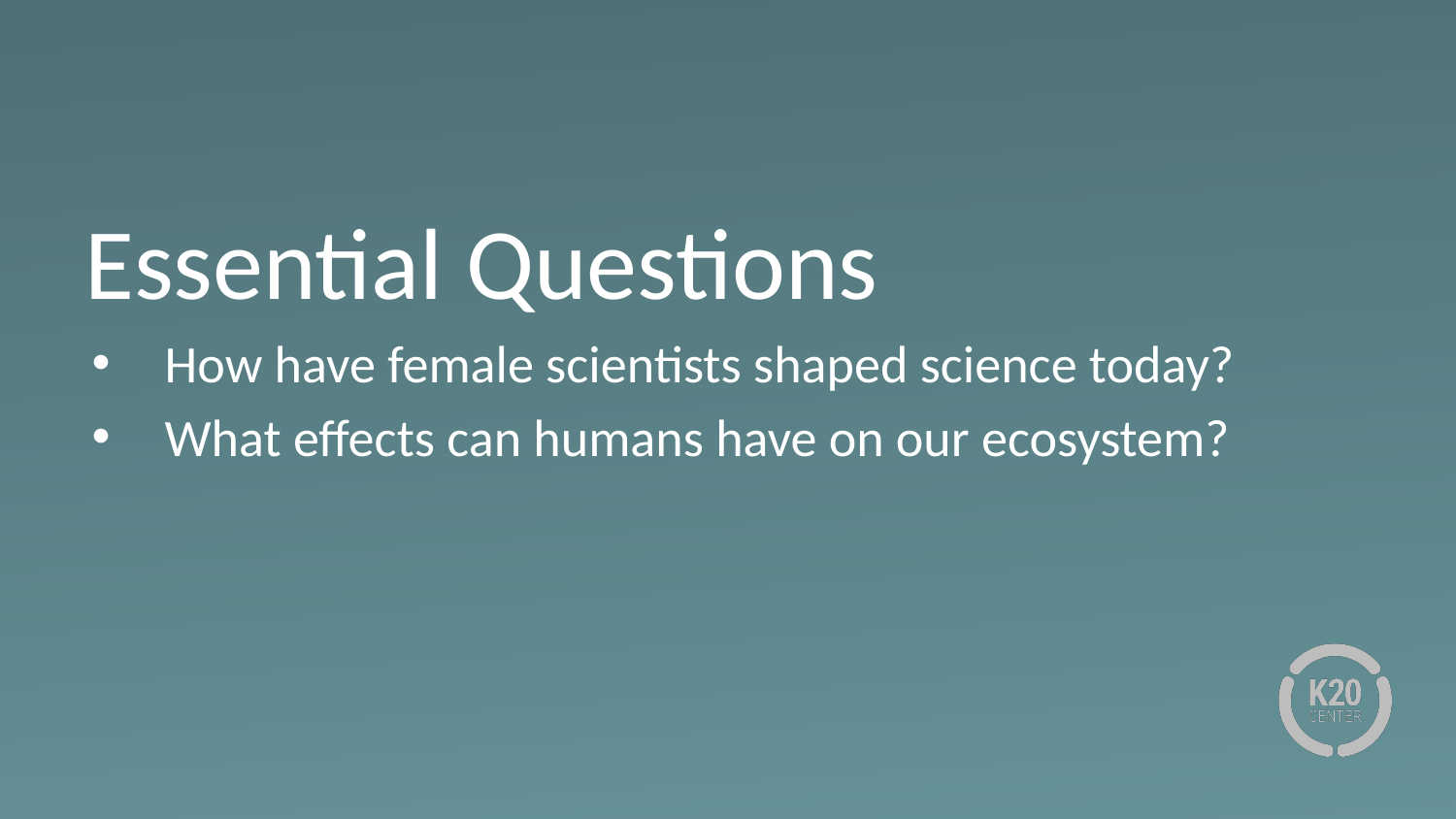

# Essential Questions
How have female scientists shaped science today?
What effects can humans have on our ecosystem?